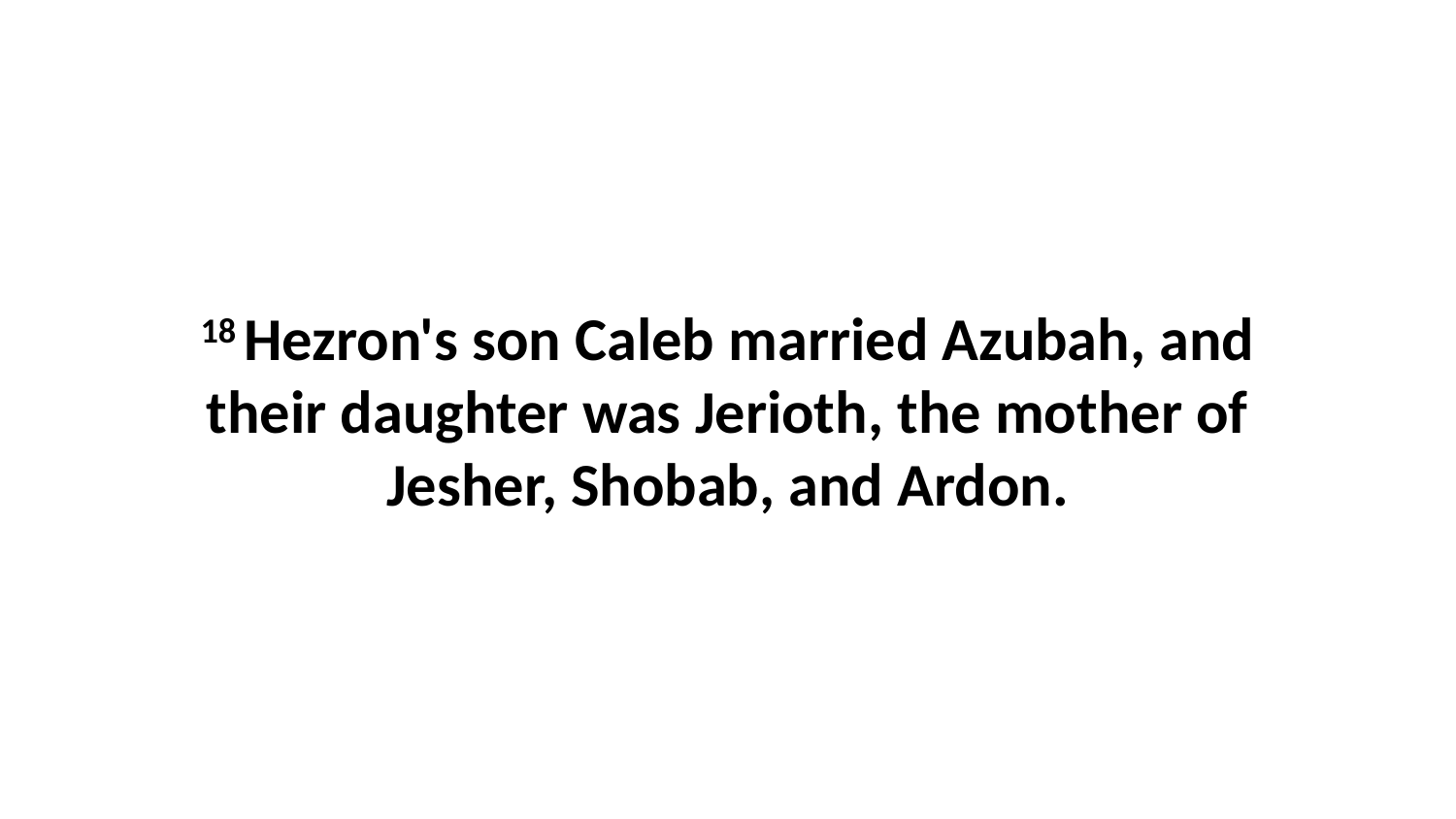

18 Hezron's son Caleb married Azubah, and their daughter was Jerioth, the mother of Jesher, Shobab, and Ardon.